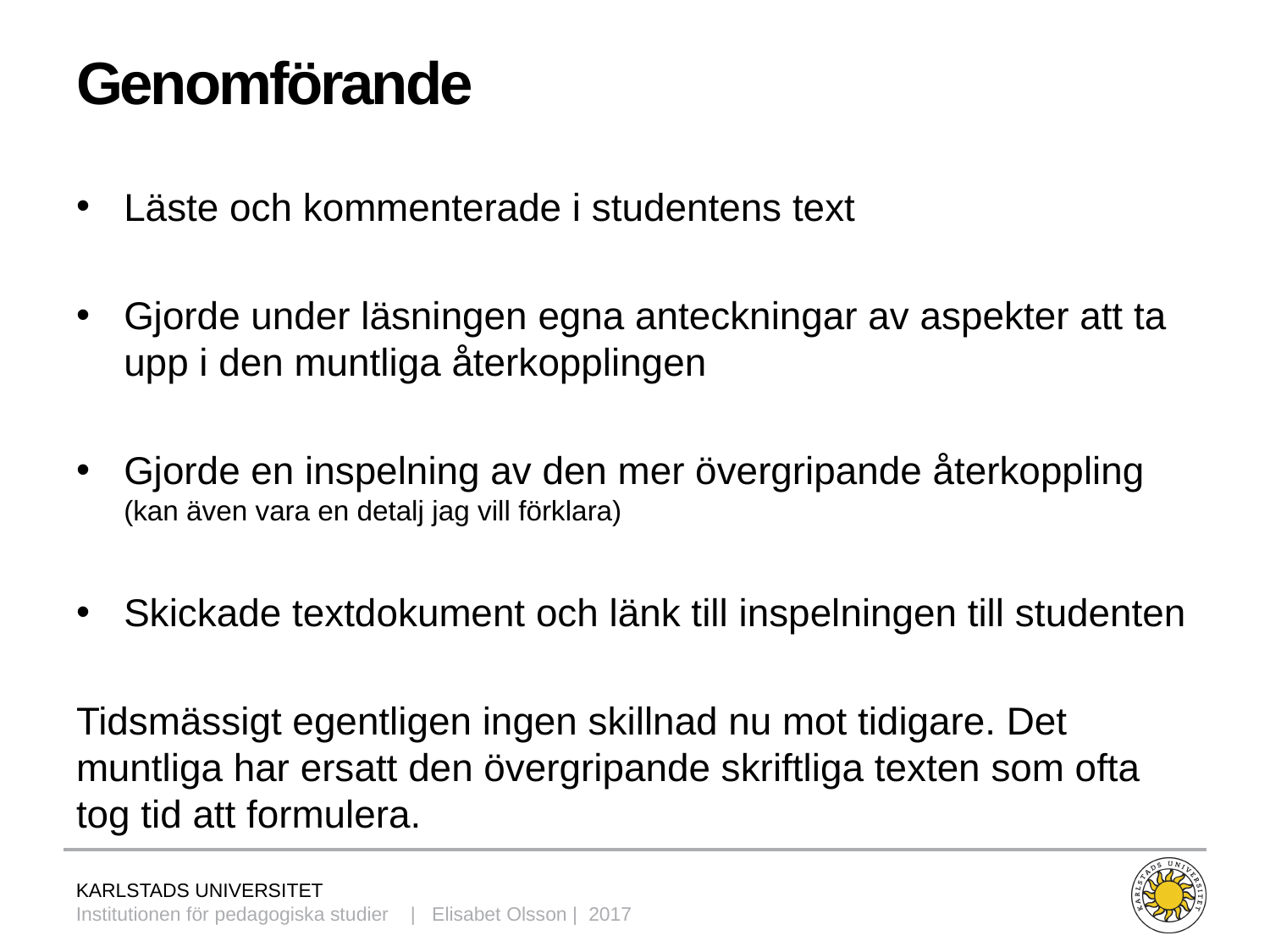

# Genomförande
Läste och kommenterade i studentens text

Gjorde under läsningen egna anteckningar av aspekter att ta upp i den muntliga återkopplingen

Gjorde en inspelning av den mer övergripande återkoppling (kan även vara en detalj jag vill förklara)

Skickade textdokument och länk till inspelningen till studenten

Tidsmässigt egentligen ingen skillnad nu mot tidigare. Det muntliga har ersatt den övergripande skriftliga texten som ofta tog tid att formulera.